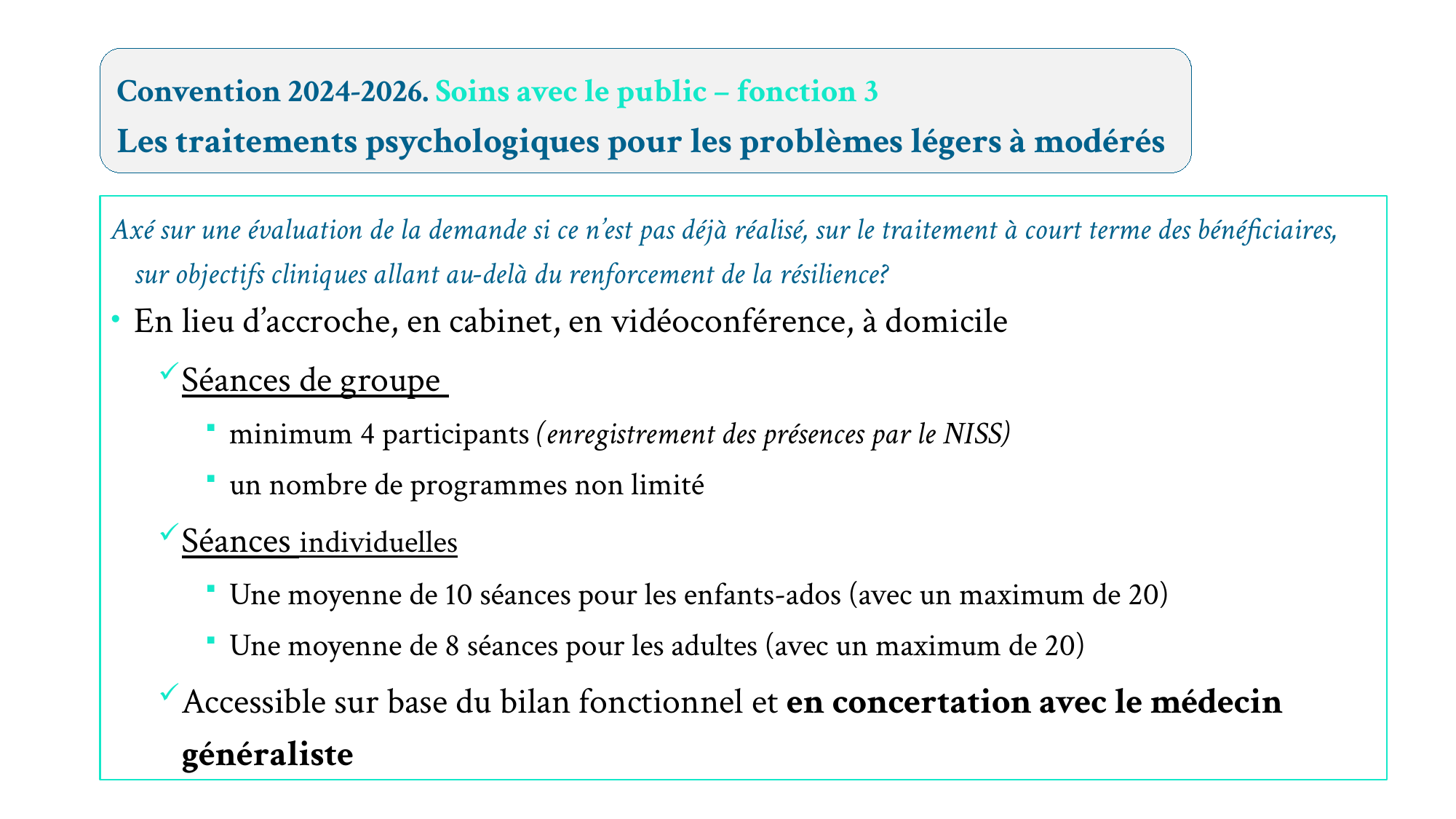

Convention 2024-2026. Soins avec le public – fonction 3
Les traitements psychologiques pour les problèmes légers à modérés
# Axé sur une évaluation de la demande si ce n’est pas déjà réalisé, sur le traitement à court terme des bénéficiaires, sur objectifs cliniques allant au-delà du renforcement de la résilience?
En lieu d’accroche, en cabinet, en vidéoconférence, à domicile
Séances de groupe
minimum 4 participants (enregistrement des présences par le NISS)
un nombre de programmes non limité
Séances individuelles
Une moyenne de 10 séances pour les enfants-ados (avec un maximum de 20)
Une moyenne de 8 séances pour les adultes (avec un maximum de 20)
Accessible sur base du bilan fonctionnel et en concertation avec le médecin généraliste